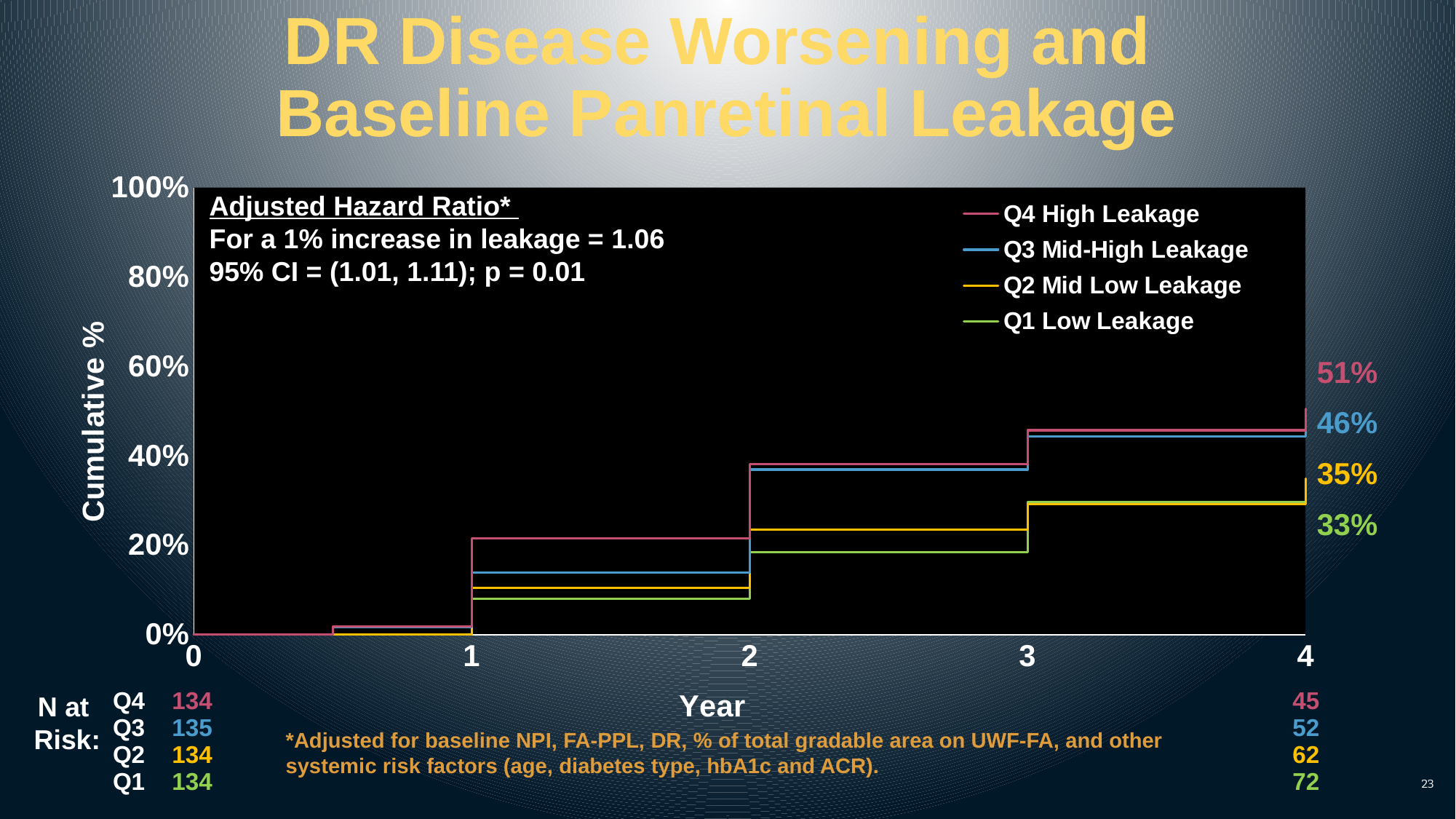

# DR Disease Worsening and Baseline Panretinal Leakage

### Chart

| Category |  |  |  |  |
|---|---|---|---|---|
Adjusted Hazard Ratio*
For a 1% increase in leakage = 1.06
95% CI = (1.01, 1.11); p = 0.01

| 51% |
| --- |
| 46% |
| 35% |
| 33% |
| Q4 Q3 Q2 Q1 | 134 135 134 134 |  |  |  | 45 52 62 72 |
| --- | --- | --- | --- | --- | --- |
N at
Risk:
*Adjusted for baseline NPI, FA-PPL, DR, % of total gradable area on UWF-FA, and other systemic risk factors (age, diabetes type, hbA1c and ACR).
23